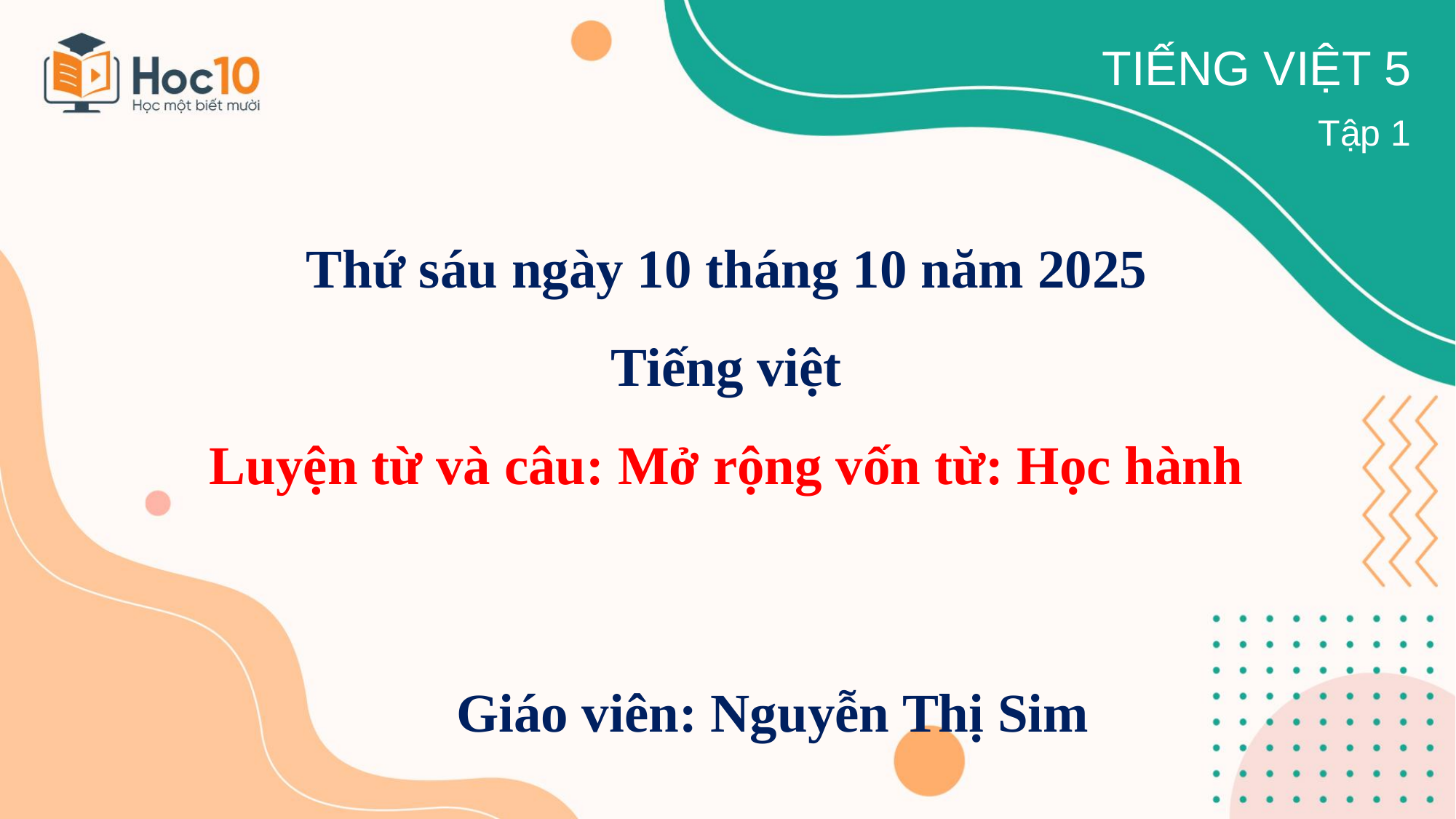

TIẾNG VIỆT 5
Tập 1
# Thứ sáu ngày 10 tháng 10 năm 2025 Tiếng việt Luyện từ và câu: Mở rộng vốn từ: Học hành
Giáo viên: Nguyễn Thị Sim